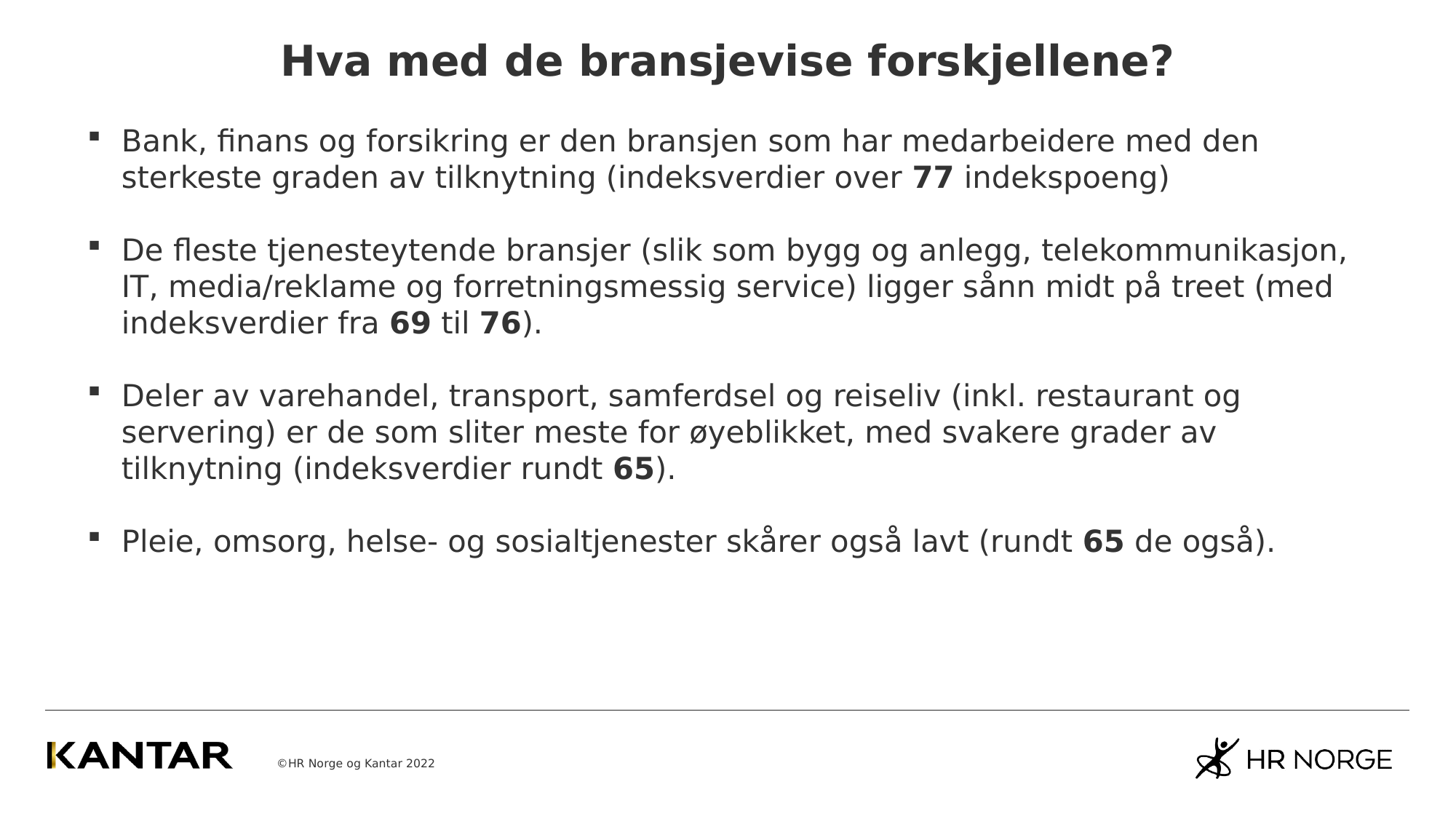

# Hva med de bransjevise forskjellene?​
Bank, finans og forsikring er den bransjen som har medarbeidere med den sterkeste graden av tilknytning (indeksverdier over 77 indekspoeng)​

De fleste tjenesteytende bransjer (slik som bygg og anlegg, telekommunikasjon, IT, media/reklame og forretningsmessig service) ligger sånn midt på treet (med indeksverdier fra 69 til 76).​

Deler av varehandel, transport, samferdsel og reiseliv (inkl. restaurant og servering) er de som sliter meste for øyeblikket, med svakere grader av tilknytning (indeksverdier rundt 65).​

Pleie, omsorg, helse- og sosialtjenester skårer også lavt (rundt 65 de også).​